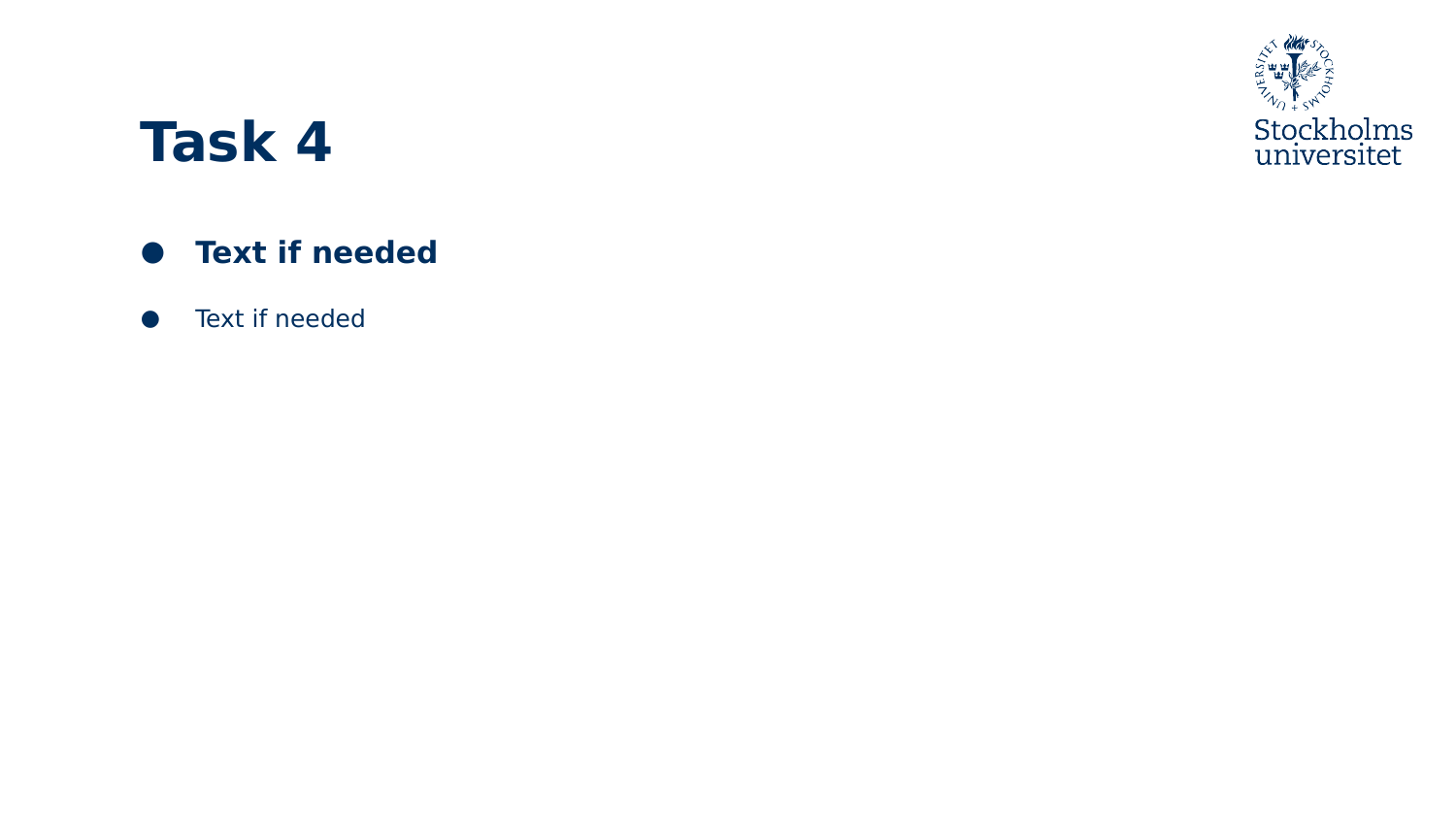

# Task 4
Text if needed
Text if needed